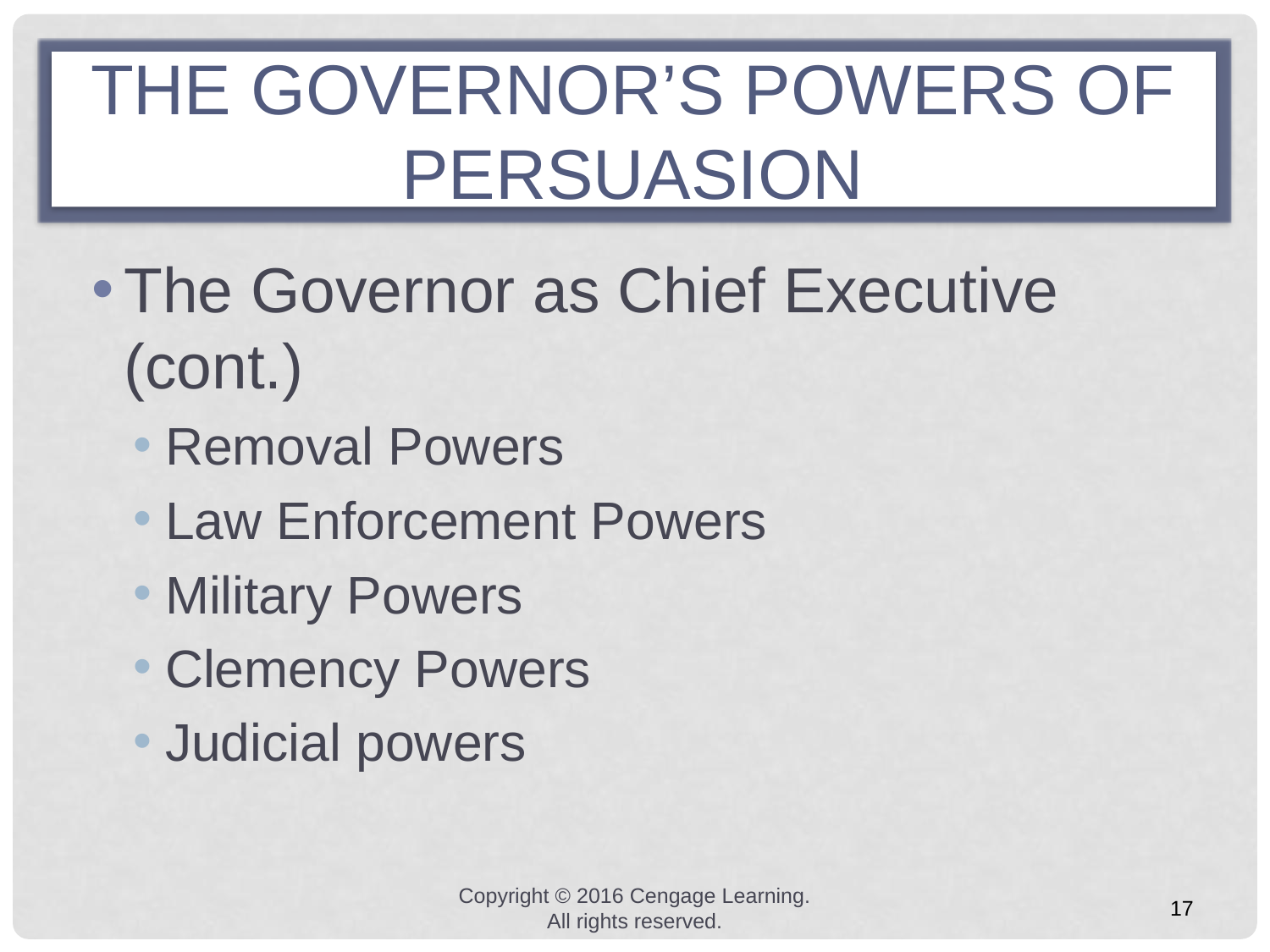

# THE GOVERNOR’S POWERS OF PERSUASION
The Governor as Chief Executive (cont.)
Removal Powers
Law Enforcement Powers
Military Powers
Clemency Powers
Judicial powers

Copyright © 2016 Cengage Learning. All rights reserved.
17